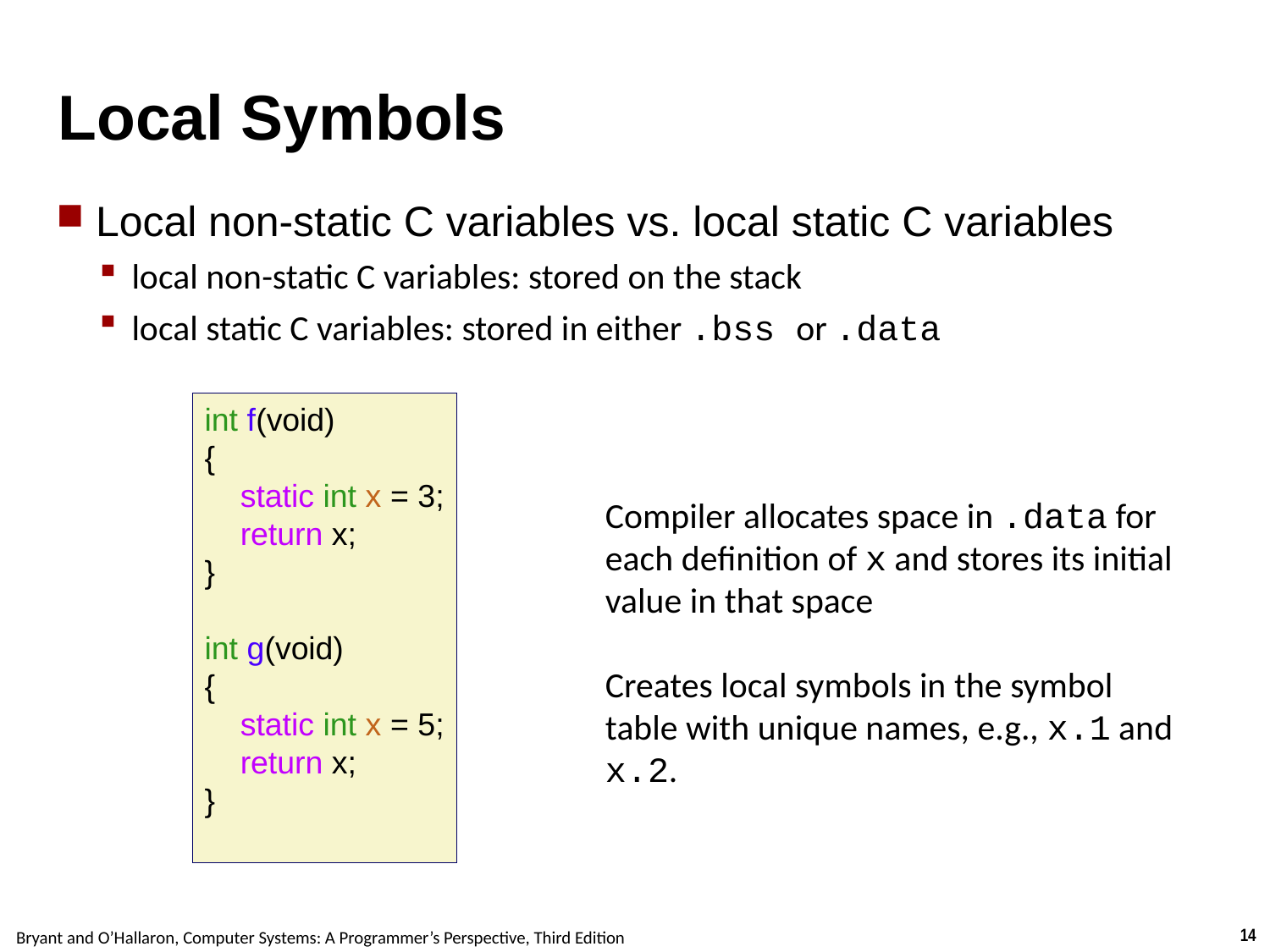

# Local Symbols
Local non-static C variables vs. local static C variables
local non-static C variables: stored on the stack
local static C variables: stored in either .bss or .data
int f(void)
{
    static int x = 3;
    return x;
}

int g(void)
{
    static int x = 5;
    return x;
}

Compiler allocates space in .data for each definition of x and stores its initial value in that space

Creates local symbols in the symbol table with unique names, e.g., x.1 and x.2.